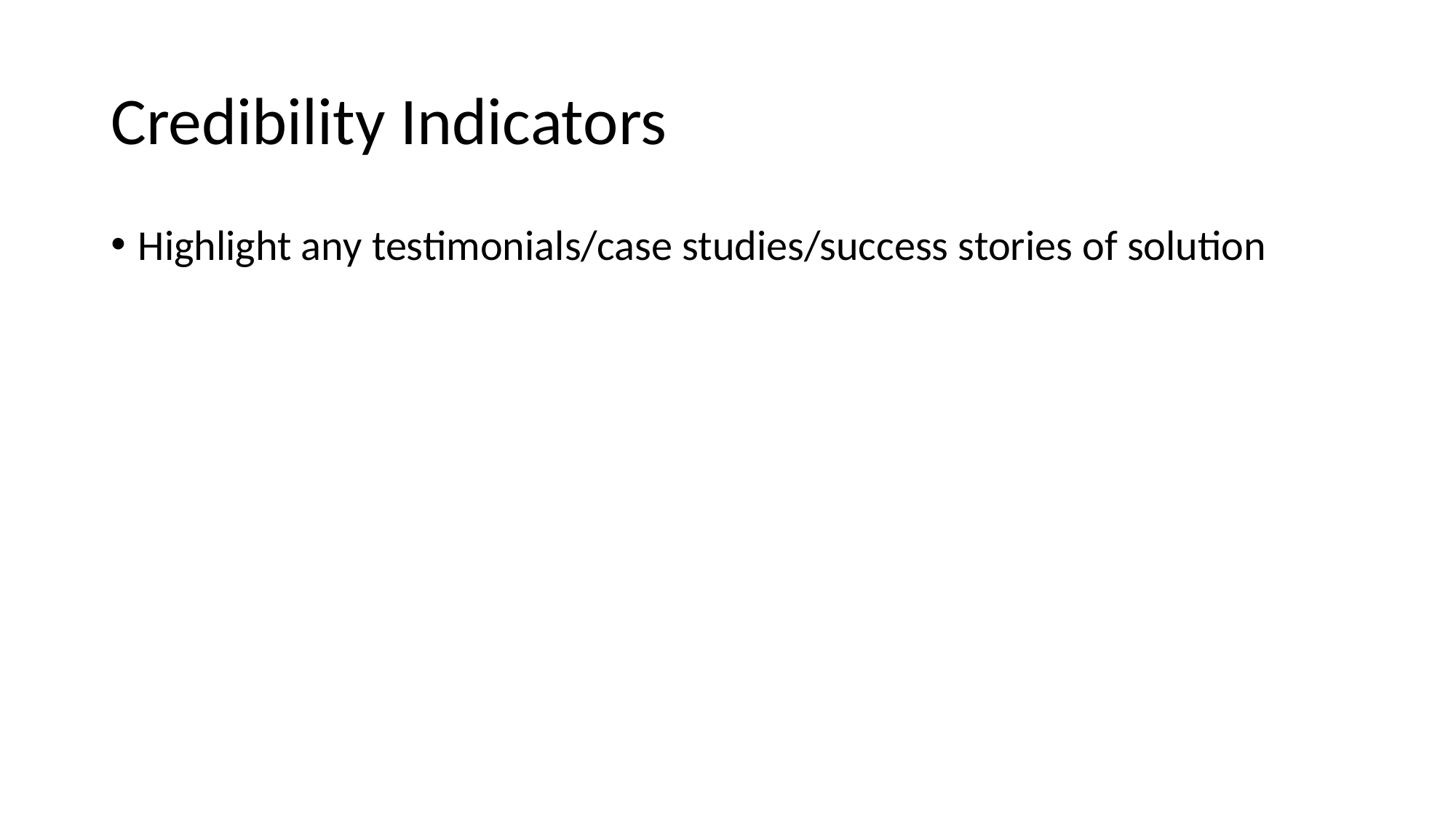

# Credibility Indicators
Highlight any testimonials/case studies/success stories of solution